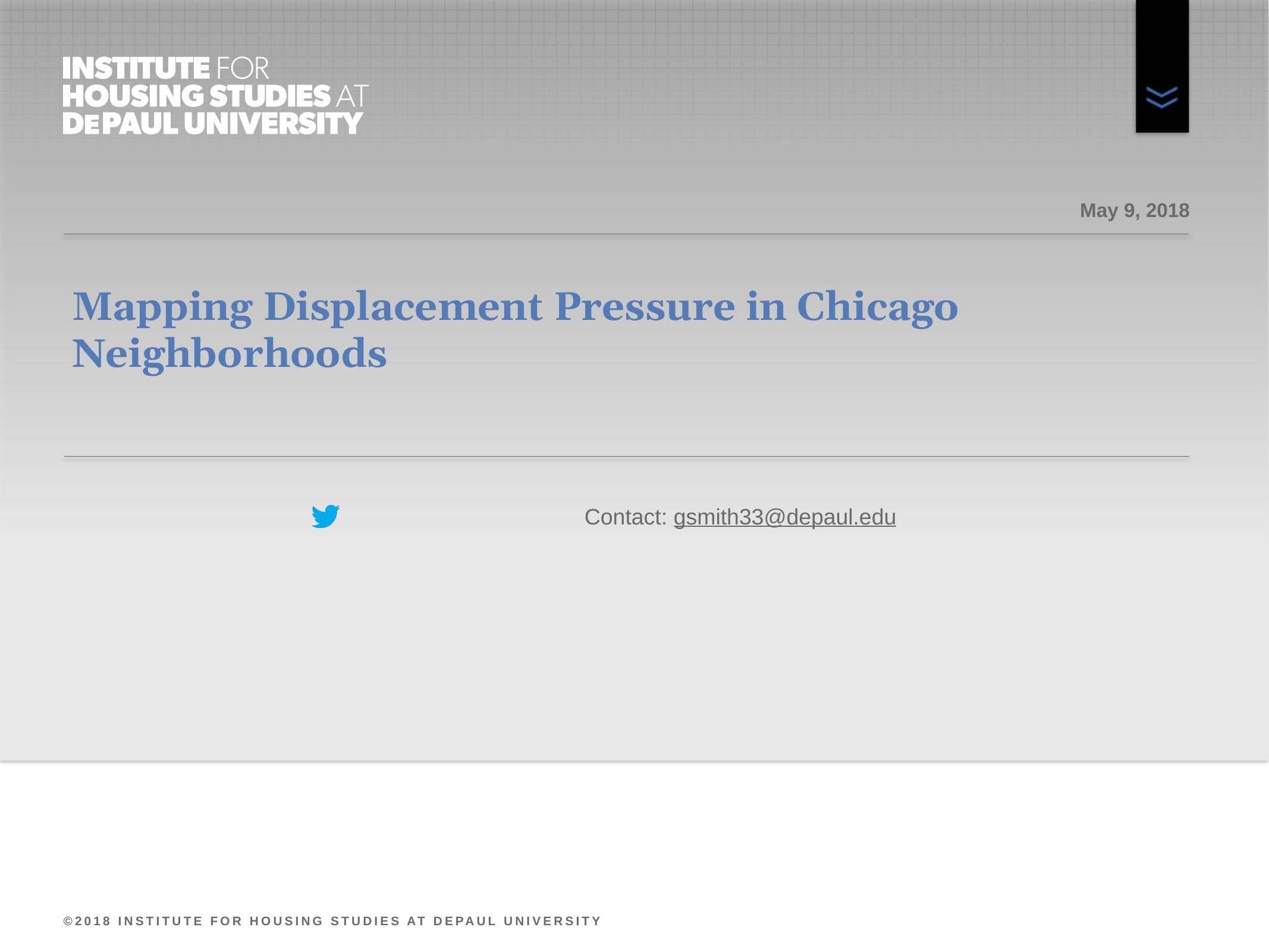

May 9, 2018
# Mapping Displacement Pressure in Chicago Neighborhoods

Contact: gsmith33@depaul.edu

©2018 Institute for Housing Studies at DePaul University